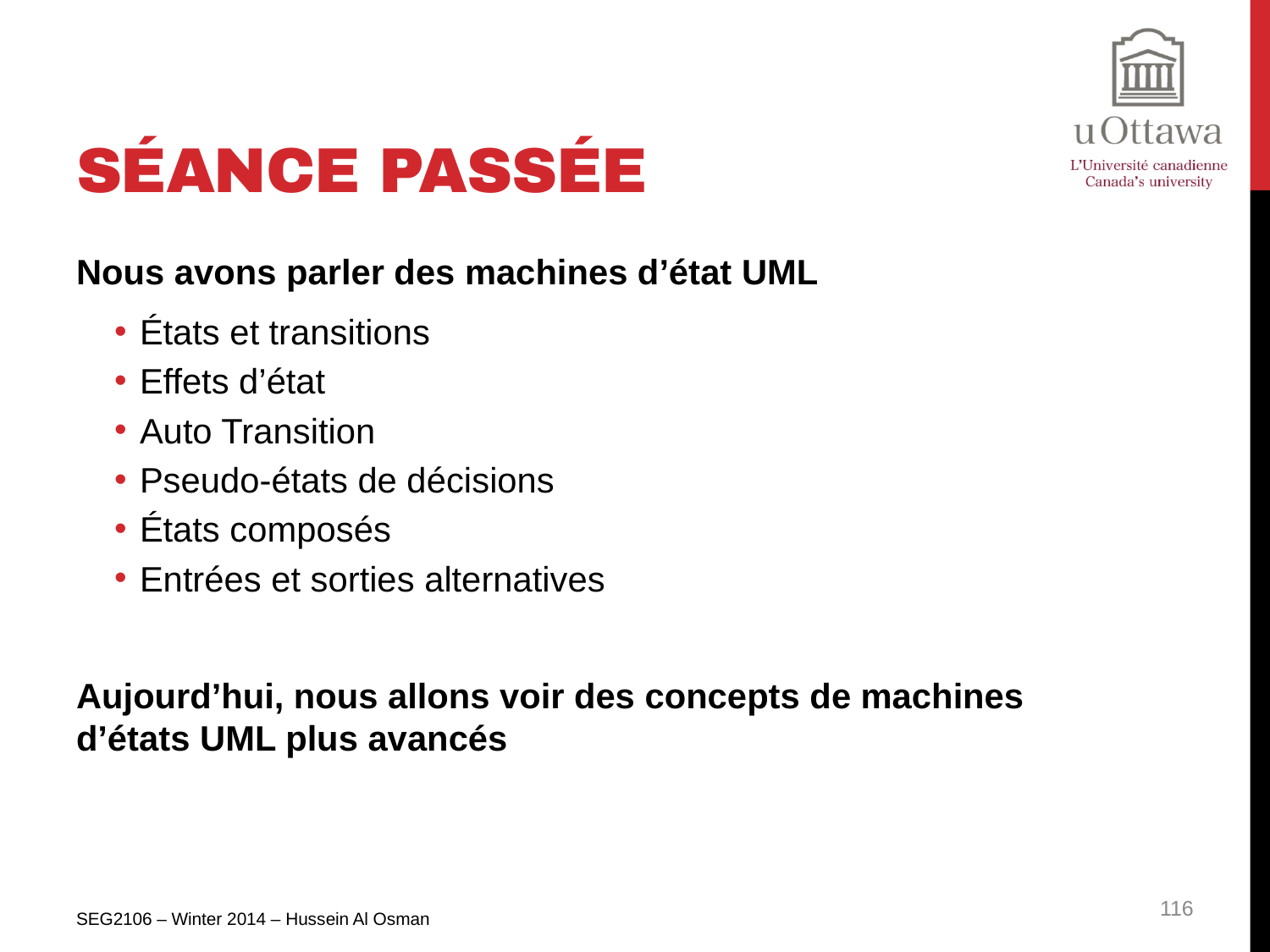

# séance passée
Nous avons parler des machines d’état UML
États et transitions
Effets d’état
Auto Transition
Pseudo-états de décisions
États composés
Entrées et sorties alternatives

Aujourd’hui, nous allons voir des concepts de machines d’états UML plus avancés
SEG2106 – Winter 2014 – Hussein Al Osman
116